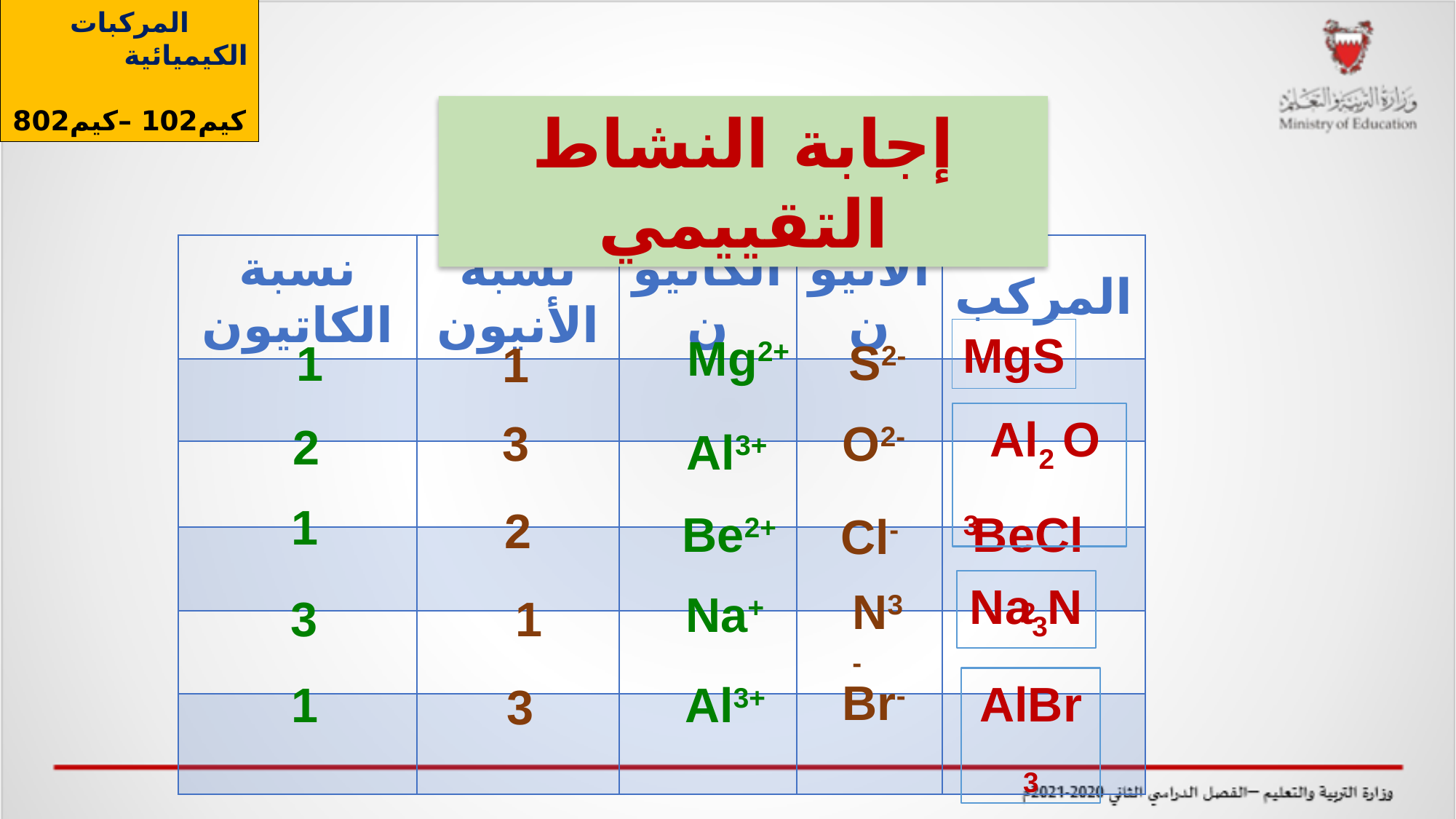

المركبات الكيميائية
كيم102 –كيم802
إجابة النشاط التقييمي
| نسبة الكاتيون | نسبة الأنيون | الكاتيون | الأنيون | المركب |
| --- | --- | --- | --- | --- |
|  |  |  |  |  |
|  |  |  |  |  |
|  |  |  |  |  |
|  |  |  |  |  |
|  |  |  |  |  |
MgS
Mg2+
S2-
1
1
  Al2 O 3
3
O2-
2
Al3+
1
2
Be2+
BeCl2
Cl-
Na3N
N3-
Na+
3
1
Br-
AlBr3
Al3+
1
3